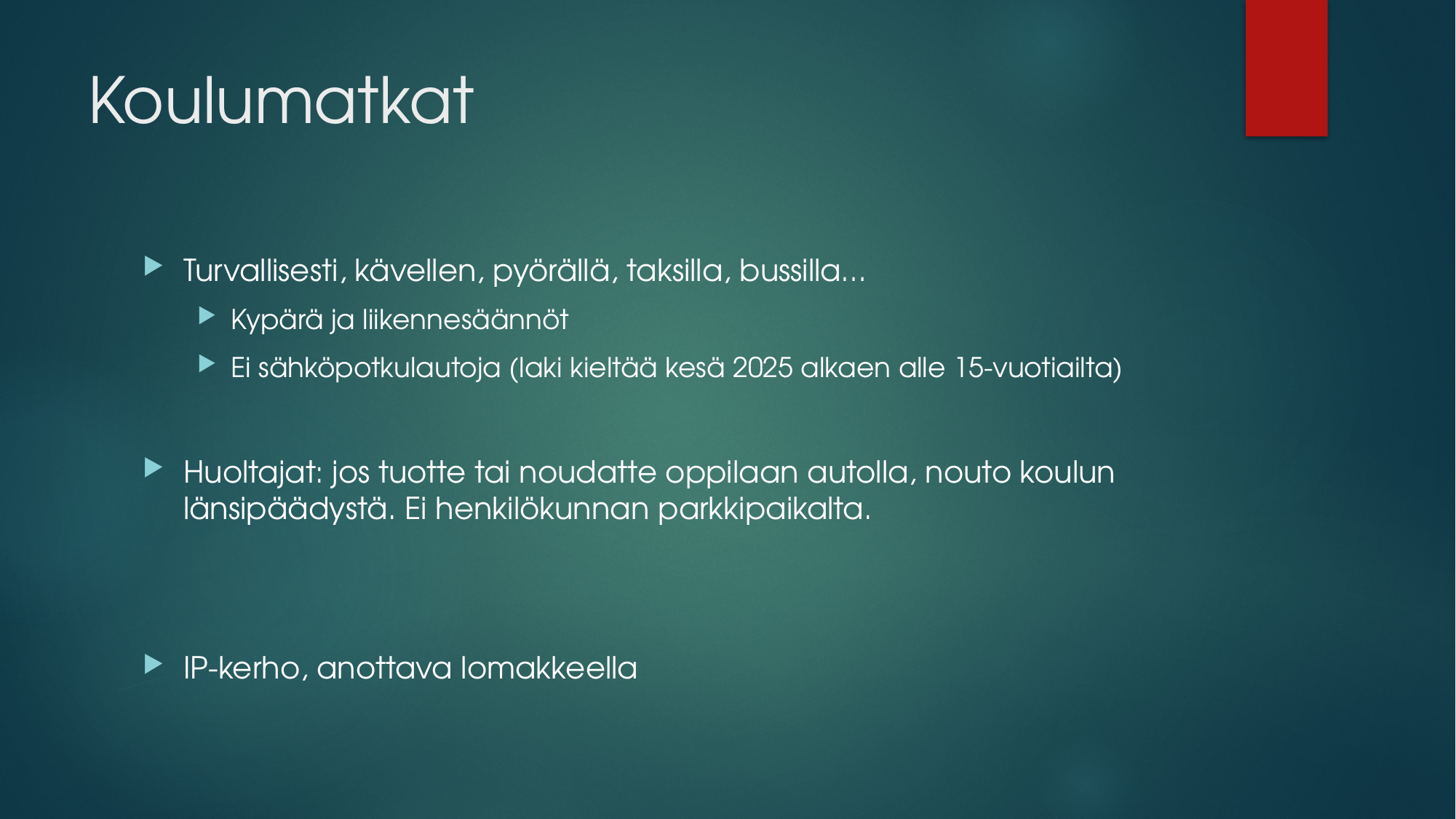

# Koulumatkat
Turvallisesti, kävellen, pyörällä, taksilla, bussilla…
Kypärä ja liikennesäännöt
Ei sähköpotkulautoja (laki kieltää kesä 2025 alkaen alle 15-vuotiailta)

Huoltajat: jos tuotte tai noudatte oppilaan autolla, nouto koulun länsipäädystä. Ei henkilökunnan parkkipaikalta.

IP-kerho, anottava lomakkeella